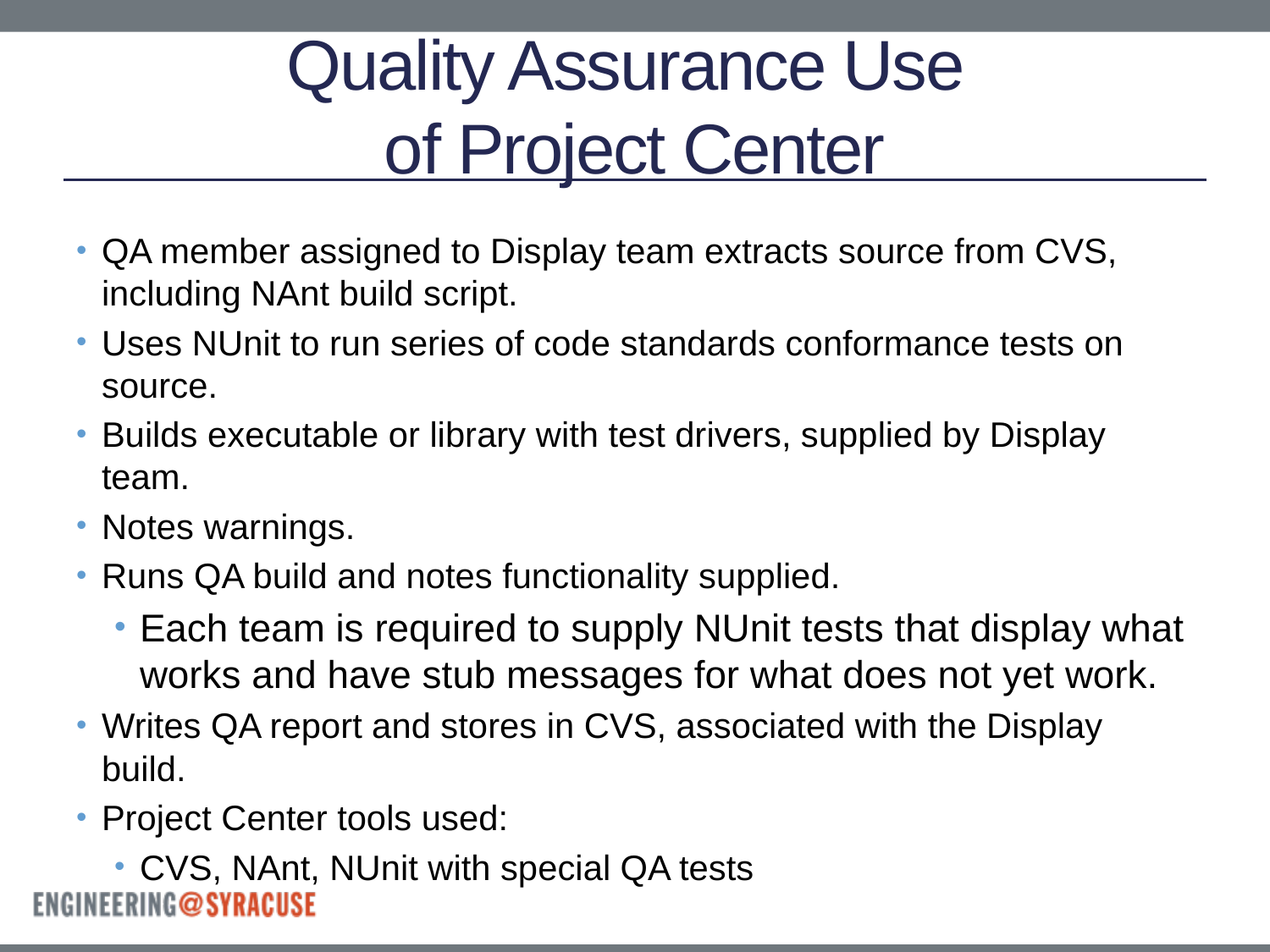

# Quality Assurance Use of Project Center
QA member assigned to Display team extracts source from CVS, including NAnt build script.
Uses NUnit to run series of code standards conformance tests on source.
Builds executable or library with test drivers, supplied by Display team.
Notes warnings.
Runs QA build and notes functionality supplied.
Each team is required to supply NUnit tests that display what works and have stub messages for what does not yet work.
Writes QA report and stores in CVS, associated with the Display build.
Project Center tools used:
CVS, NAnt, NUnit with special QA tests